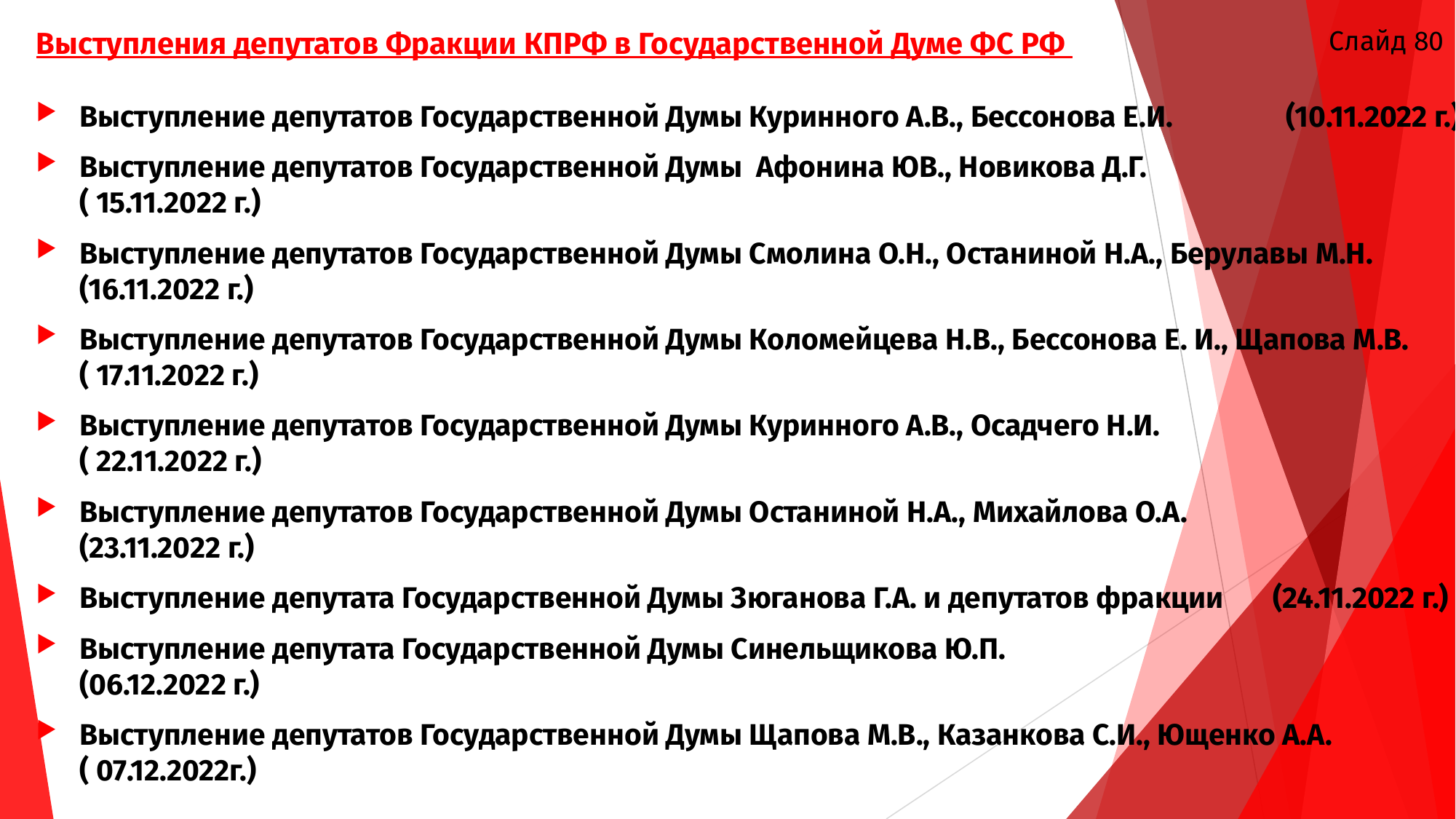

# Выступления депутатов Фракции КПРФ в Государственной Думе ФС РФ
Слайд 80
Выступление депутатов Государственной Думы Куринного А.В., Бессонова Е.И.                (10.11.2022 г.)
Выступление депутатов Государственной Думы  Афонина ЮВ., Новикова Д.Г.                                    ( 15.11.2022 г.)
Выступление депутатов Государственной Думы Смолина О.Н., Останиной Н.А., Берулавы М.Н. (16.11.2022 г.)
Выступление депутатов Государственной Думы Коломейцева Н.В., Бессонова Е. И., Щапова М.В. ( 17.11.2022 г.)
Выступление депутатов Государственной Думы Куринного А.В., Осадчего Н.И.                                 ( 22.11.2022 г.)
Выступление депутатов Государственной Думы Останиной Н.А., Михайлова О.А.                               (23.11.2022 г.)
Выступление депутата Государственной Думы Зюганова Г.А. и депутатов фракции       (24.11.2022 г.)
Выступление депутата Государственной Думы Синельщикова Ю.П.                                                            (06.12.2022 г.)
Выступление депутатов Государственной Думы Щапова М.В., Казанкова С.И., Ющенко А.А.            ( 07.12.2022г.)